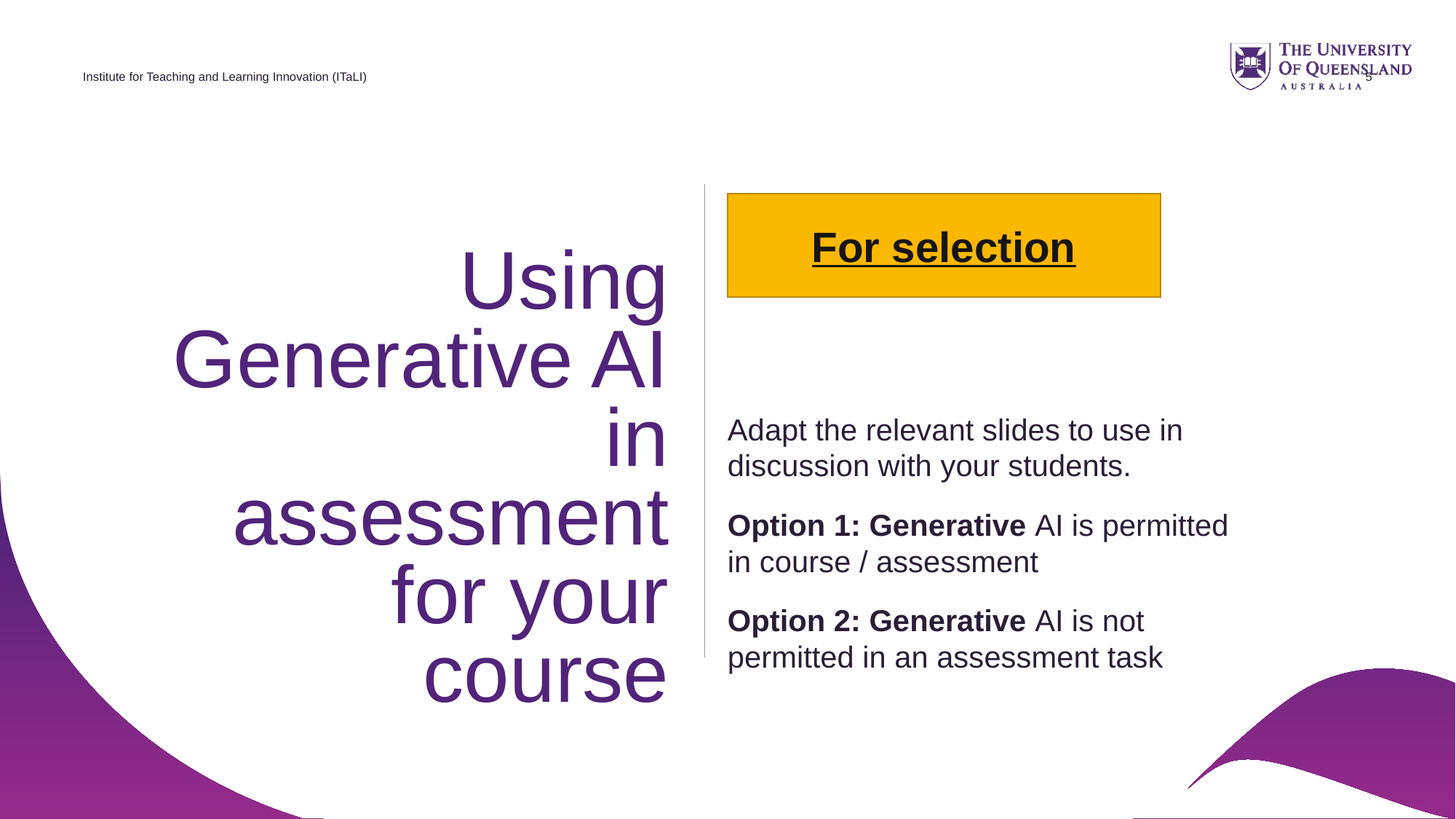

Institute for Teaching and Learning Innovation (ITaLI)
5
#
For selection
Using Generative AI in assessment for your course
Adapt the relevant slides to use in discussion with your students.
Option 1: Generative AI is permitted in course / assessment
Option 2: Generative AI is not permitted in an assessment task